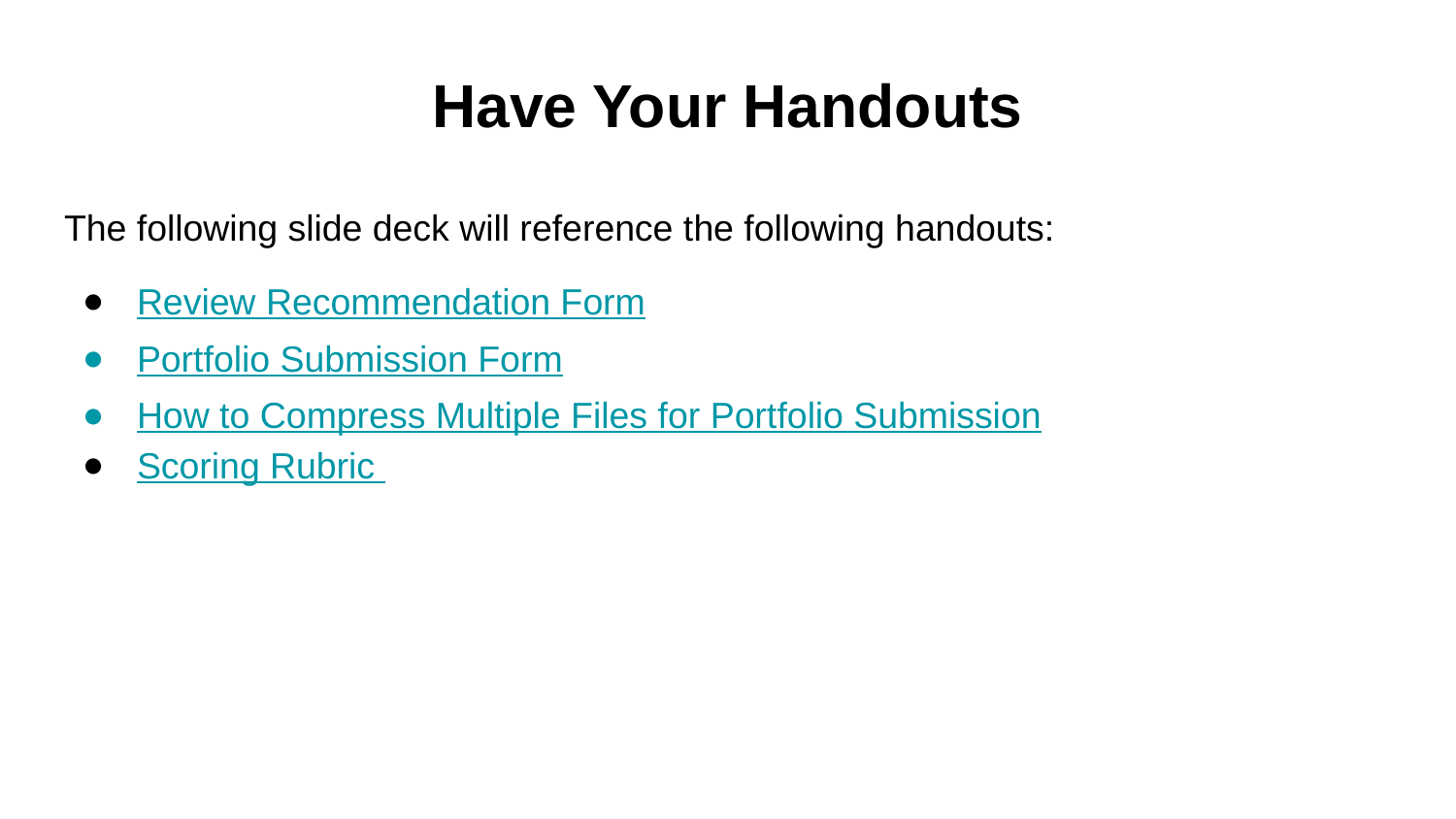

# Have Your Handouts
The following slide deck will reference the following handouts:
Review Recommendation Form
Portfolio Submission Form
How to Compress Multiple Files for Portfolio Submission
Scoring Rubric